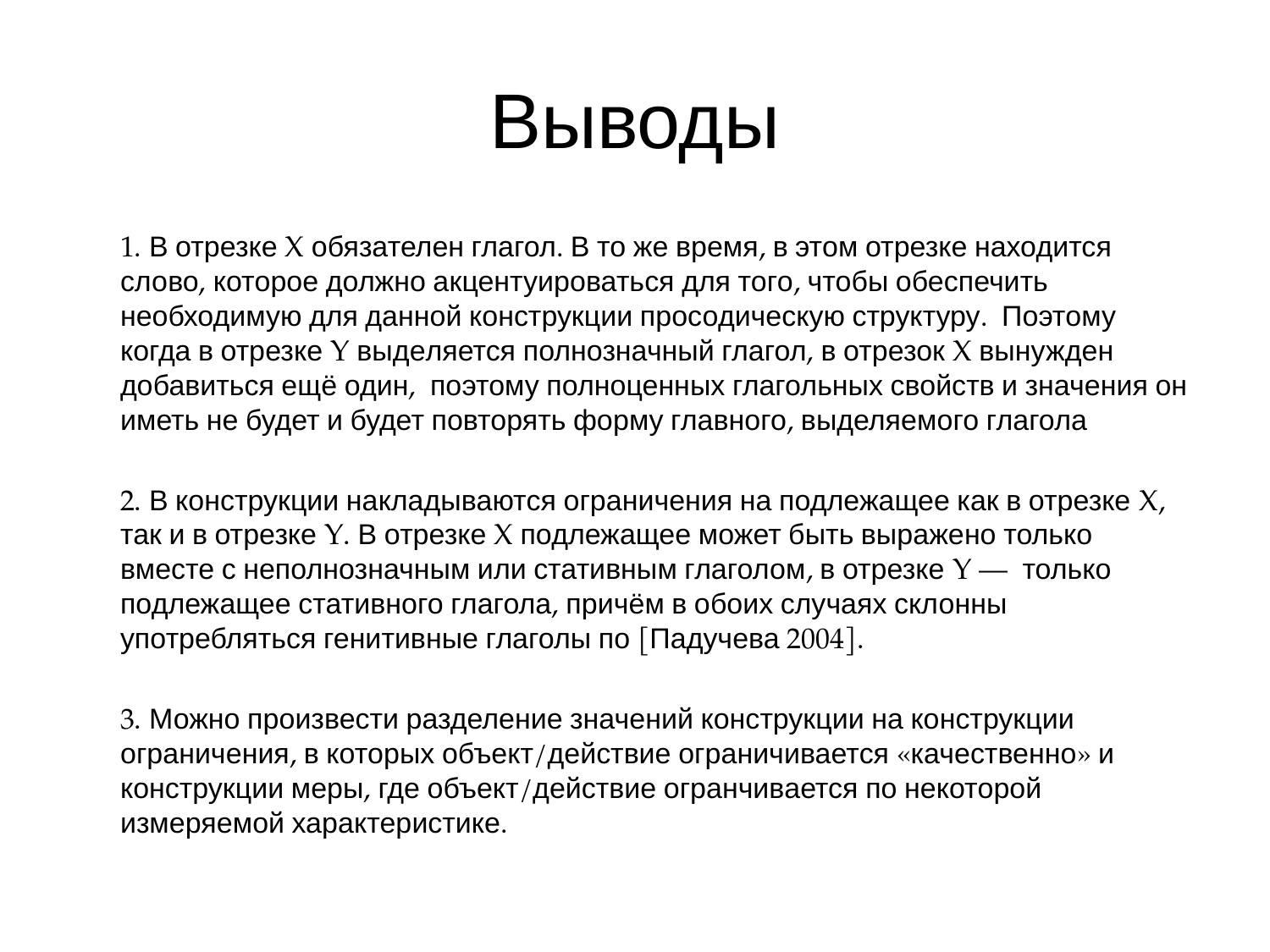

# Выводы
	1. В отрезке X обязателен глагол. В то же время, в этом отрезке находится слово, которое должно акцентуироваться для того, чтобы обеспечить необходимую для данной конструкции просодическую структуру.  Поэтому когда в отрезке Y выде­ляется полнозначный глагол, в отрезок X вынужден добавиться ещё один,  поэтому полноценных глагольных свойств и значения он иметь не будет и будет повторять форму главного, выделяемого глагола

	2. В конструкции накладываются ограничения на подлежащее как в отрезке X, так и в отрезке Y. В отрезке X подлежащее может быть выражено только вместе с неполнозначным или стативным глаголом, в отрезке Y —  только подлежащее стативного глагола, причём в обоих случаях склонны употребляться генитивные глаголы по [Падучева 2004].

	3. Можно произвести разделение значений конструкции на конструкции ограничения, в которых объект/действие ограничивается «качественно» и конструкции меры, где объект/действие огранчивается по некоторой измеряемой характеристике.